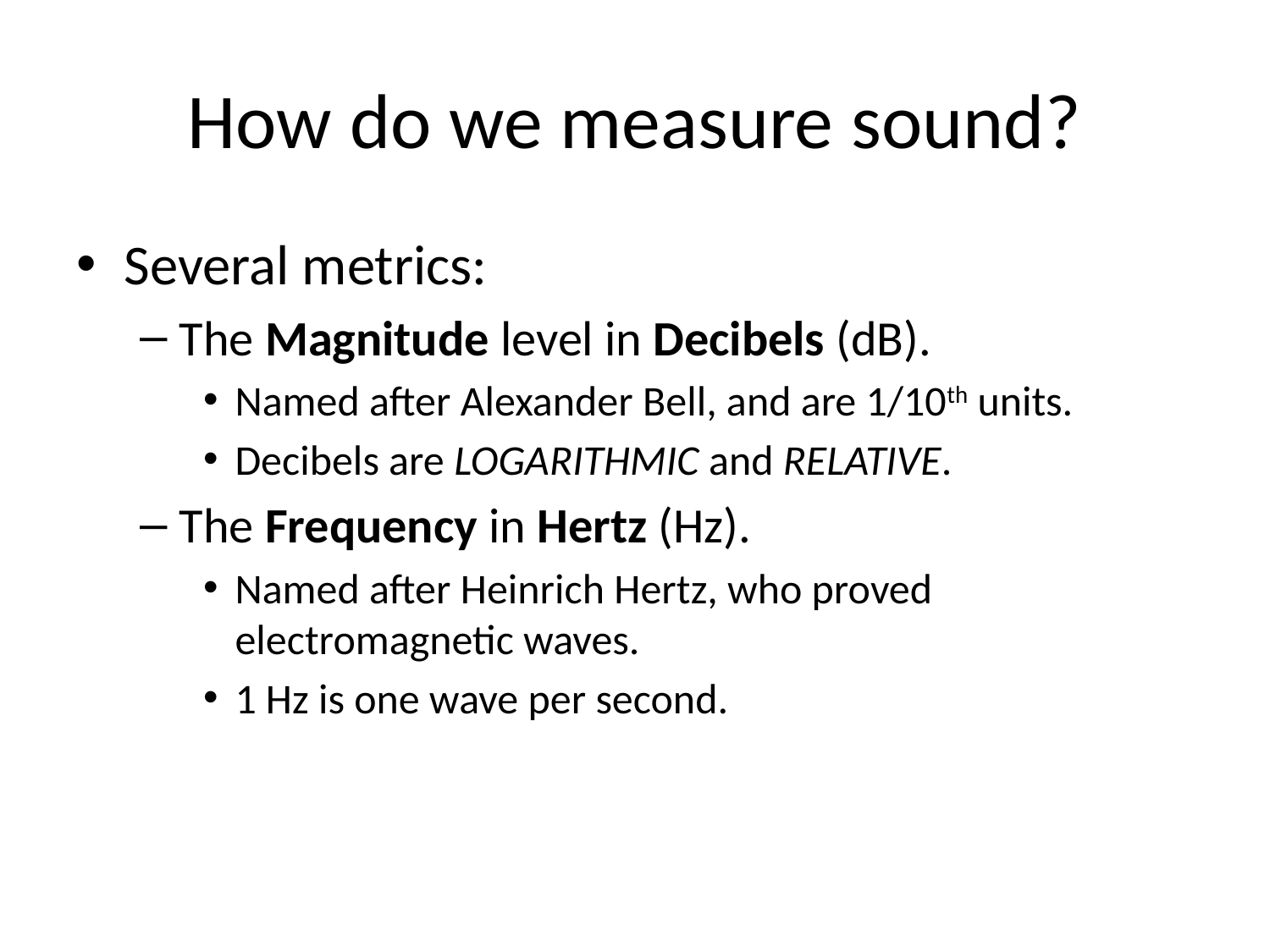

# How do we measure sound?
Several metrics:
The Magnitude level in Decibels (dB).
Named after Alexander Bell, and are 1/10th units.
Decibels are LOGARITHMIC and RELATIVE.
The Frequency in Hertz (Hz).
Named after Heinrich Hertz, who proved electromagnetic waves.
1 Hz is one wave per second.